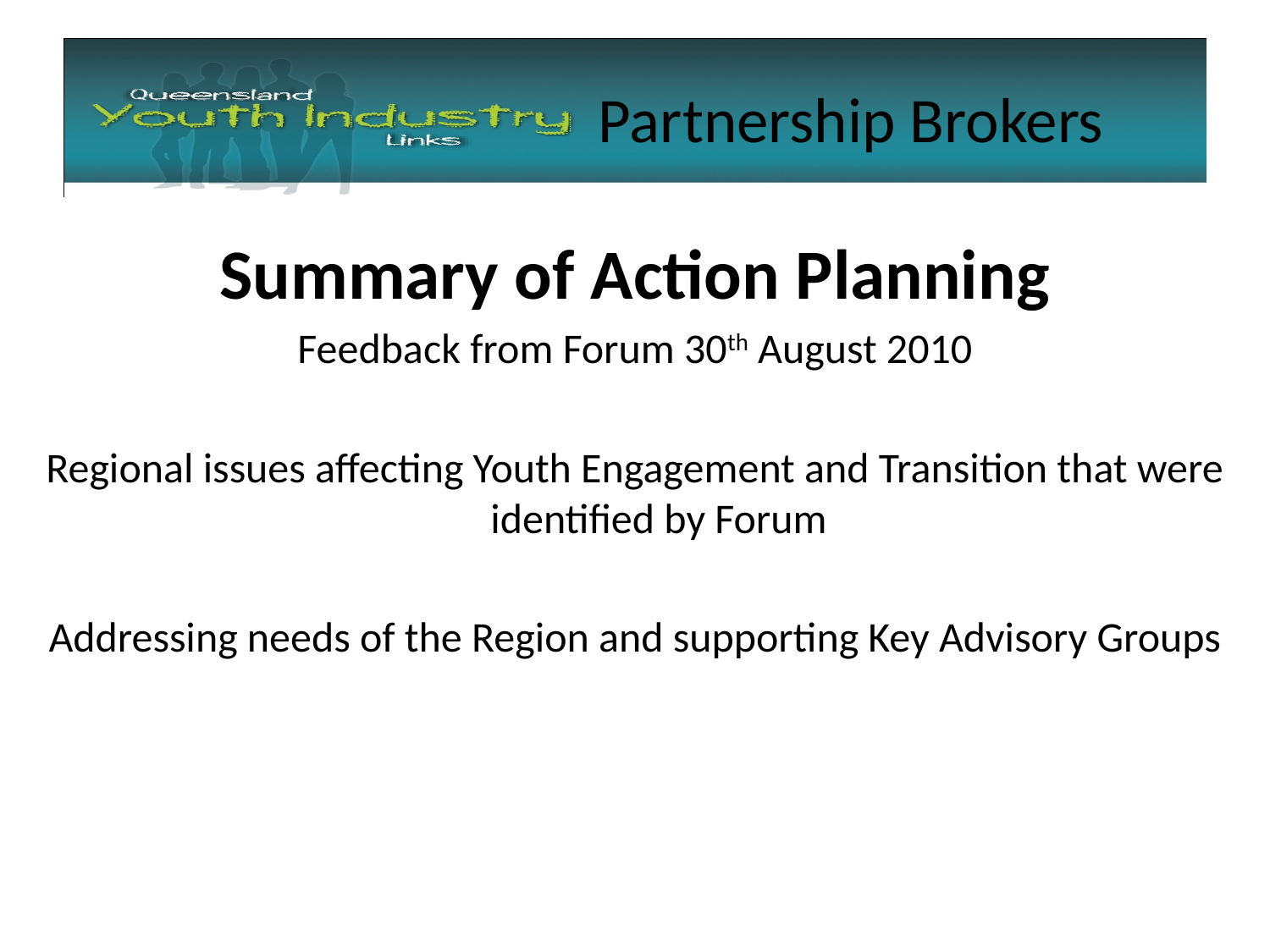

# Partnership Brokers
Summary of Action Planning
Feedback from Forum 30th August 2010

Regional issues affecting Youth Engagement and Transition that were identified by Forum

Addressing needs of the Region and supporting Key Advisory Groups